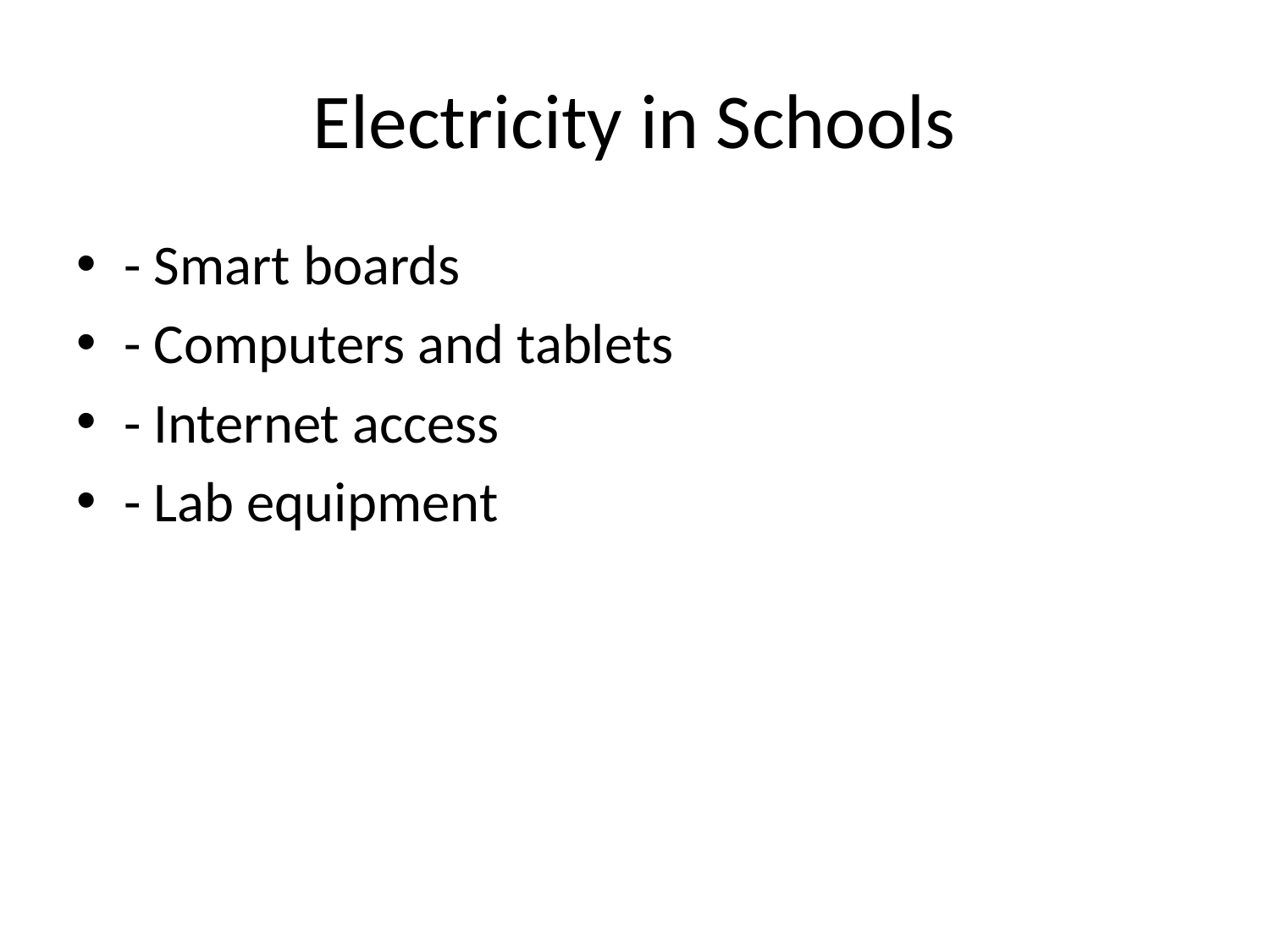

# Electricity in Schools
- Smart boards
- Computers and tablets
- Internet access
- Lab equipment